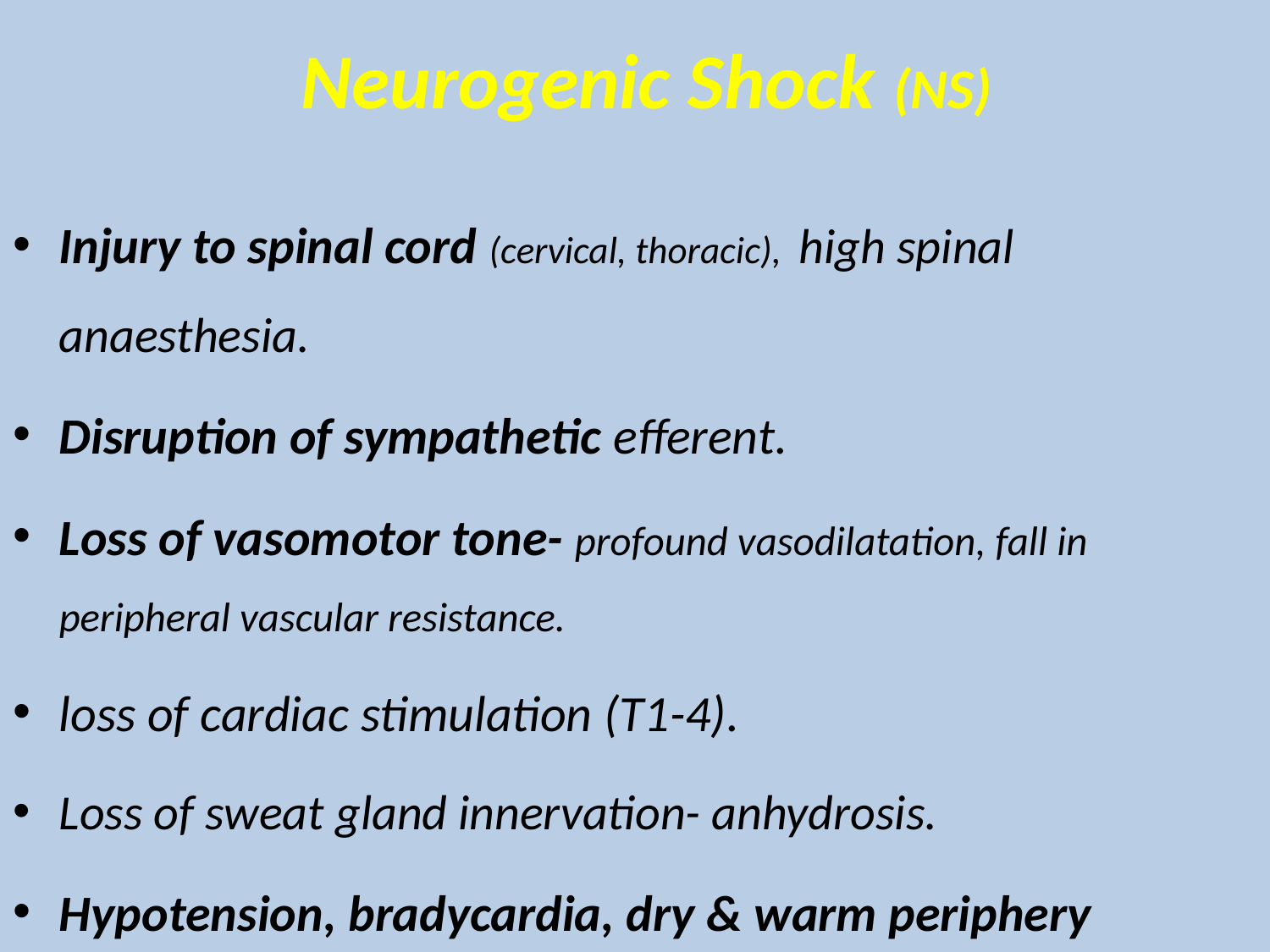

# Neurogenic Shock (NS)
Injury to spinal cord (cervical, thoracic),  high spinal anaesthesia.
Disruption of sympathetic efferent.
Loss of vasomotor tone- profound vasodilatation, fall in peripheral vascular resistance.
loss of cardiac stimulation (T1-4).
Loss of sweat gland innervation- anhydrosis.
Hypotension, bradycardia, dry & warm periphery